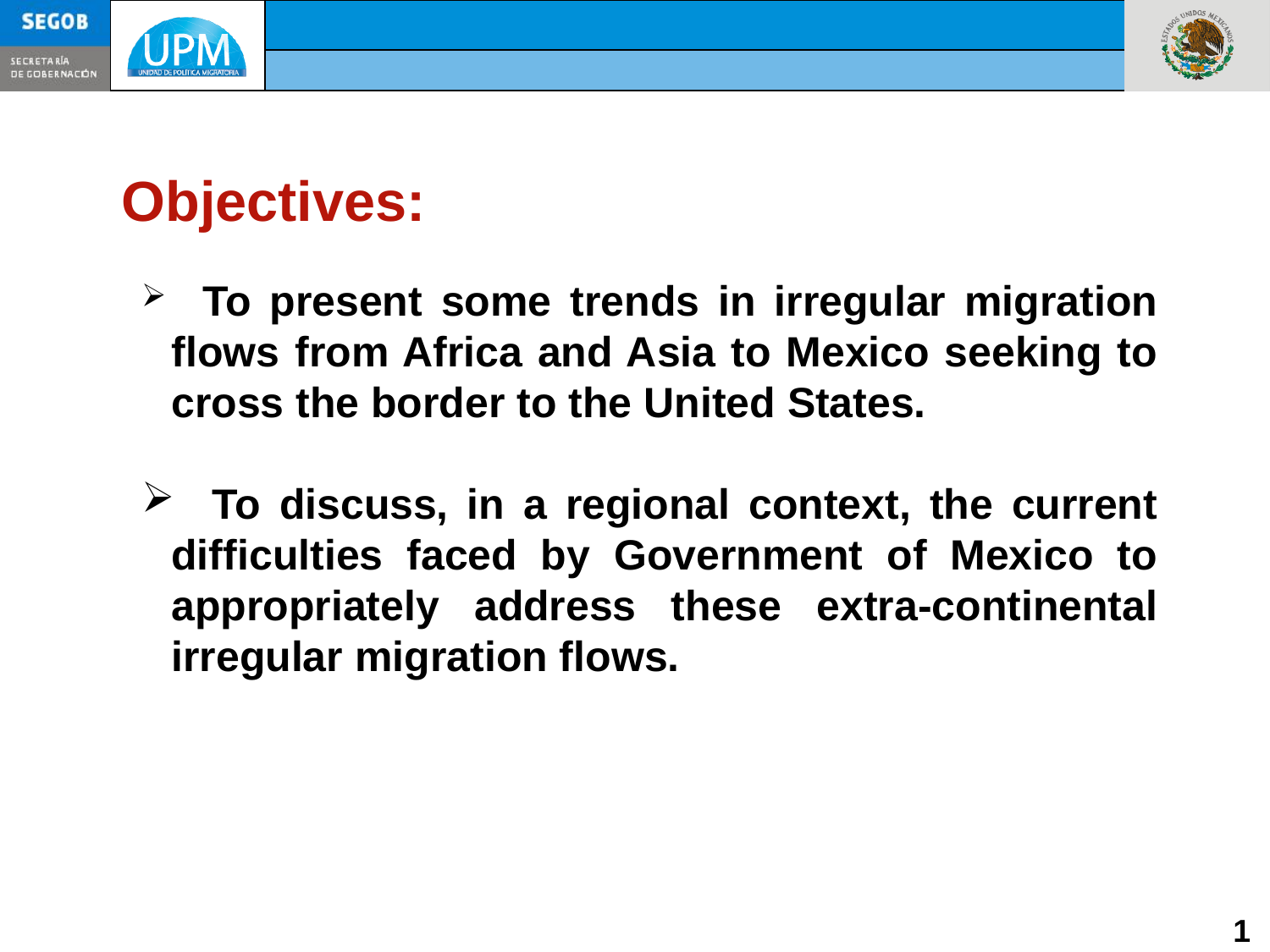

Objectives:
  To present some trends in irregular migration flows from Africa and Asia to Mexico seeking to cross the border to the United States.

  To discuss, in a regional context, the current difficulties faced by Government of Mexico to appropriately address these extra-continental irregular migration flows.

1